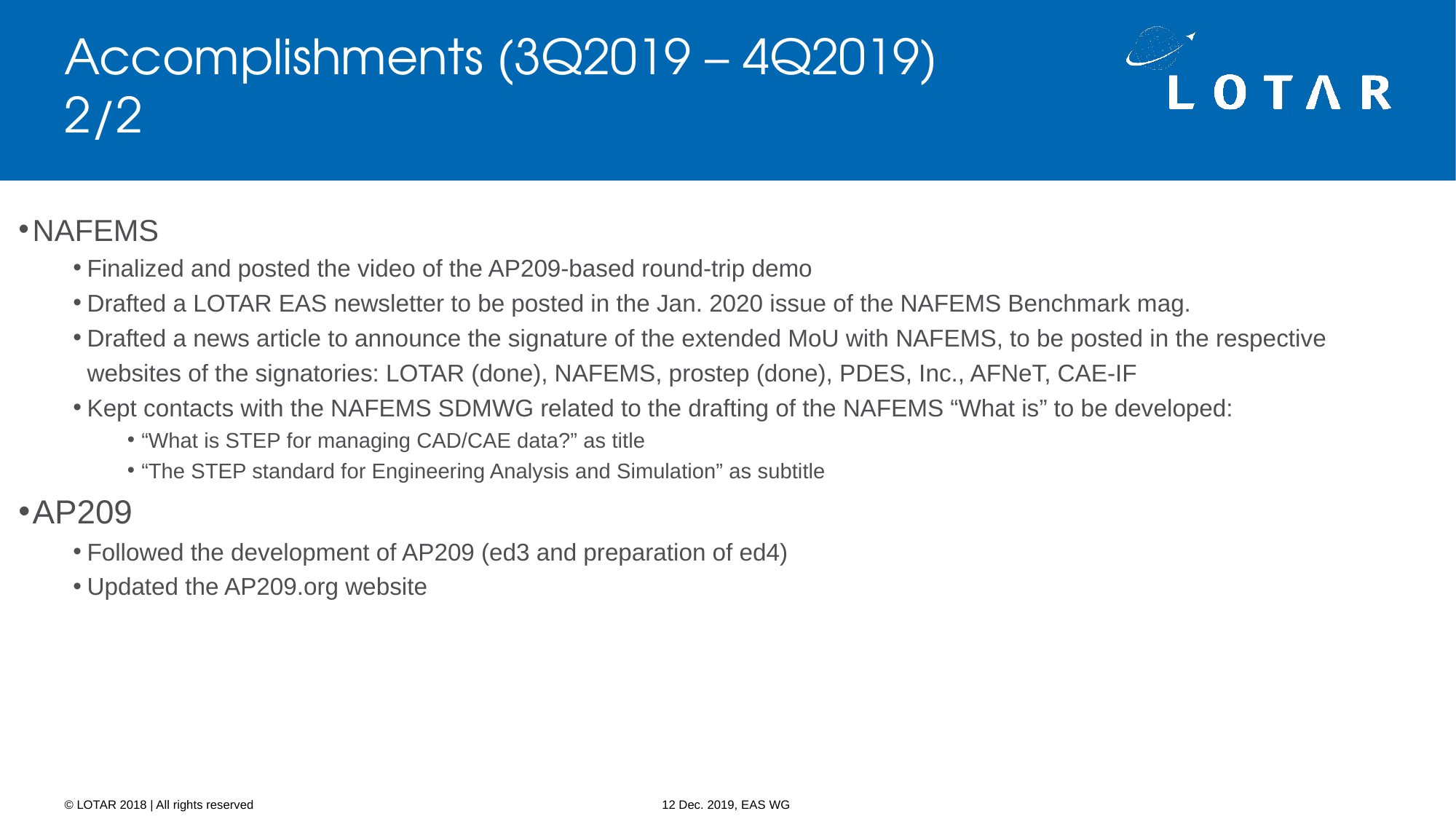

# Accomplishments (3Q2019 – 4Q2019) 2/2

NAFEMS
Finalized and posted the video of the AP209-based round-trip demo
Drafted a LOTAR EAS newsletter to be posted in the Jan. 2020 issue of the NAFEMS Benchmark mag.
Drafted a news article to announce the signature of the extended MoU with NAFEMS, to be posted in the respective websites of the signatories: LOTAR (done), NAFEMS, prostep (done), PDES, Inc., AFNeT, CAE-IF
Kept contacts with the NAFEMS SDMWG related to the drafting of the NAFEMS “What is” to be developed:
“What is STEP for managing CAD/CAE data?” as title
“The STEP standard for Engineering Analysis and Simulation” as subtitle
AP209
Followed the development of AP209 (ed3 and preparation of ed4)
Updated the AP209.org website

12 Dec. 2019, EAS WG